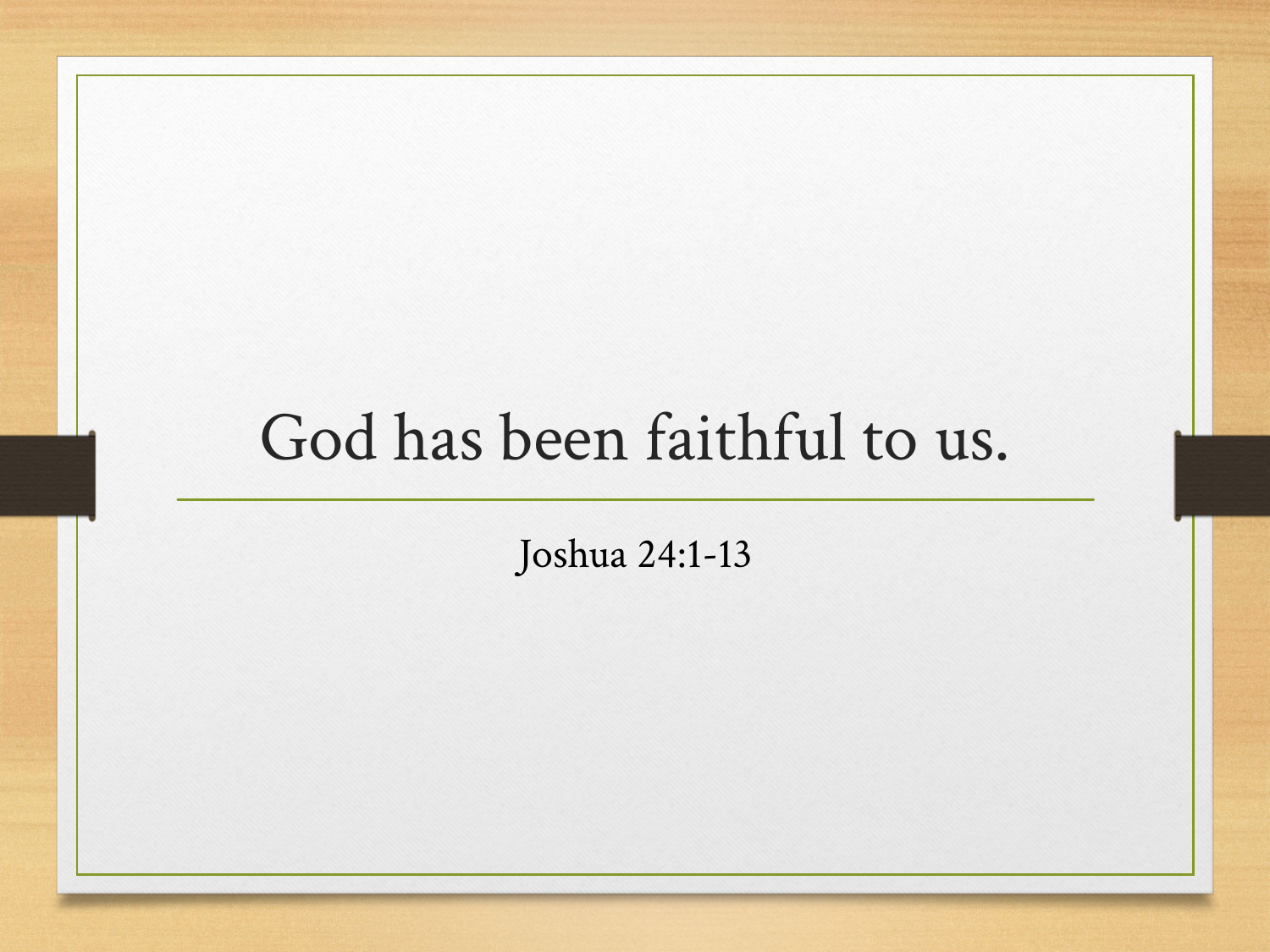

# God has been faithful to us.
Joshua 24:1-13